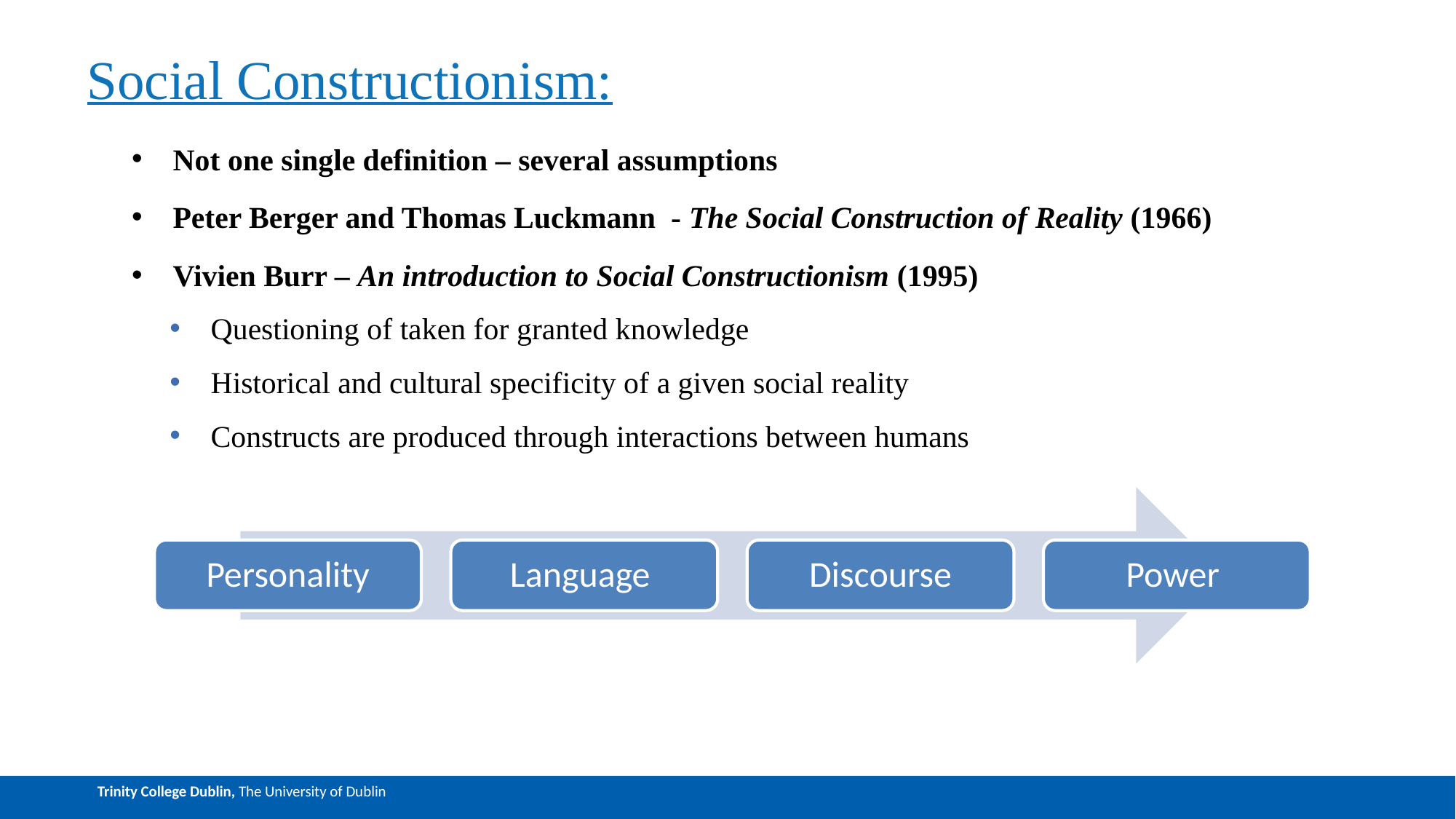

# Social Constructionism:
Not one single definition – several assumptions
Peter Berger and Thomas Luckmann  - The Social Construction of Reality (1966)
Vivien Burr – An introduction to Social Constructionism (1995)
Questioning of taken for granted knowledge
Historical and cultural specificity of a given social reality
Constructs are produced through interactions between humans
Personality
Language
Discourse
Power